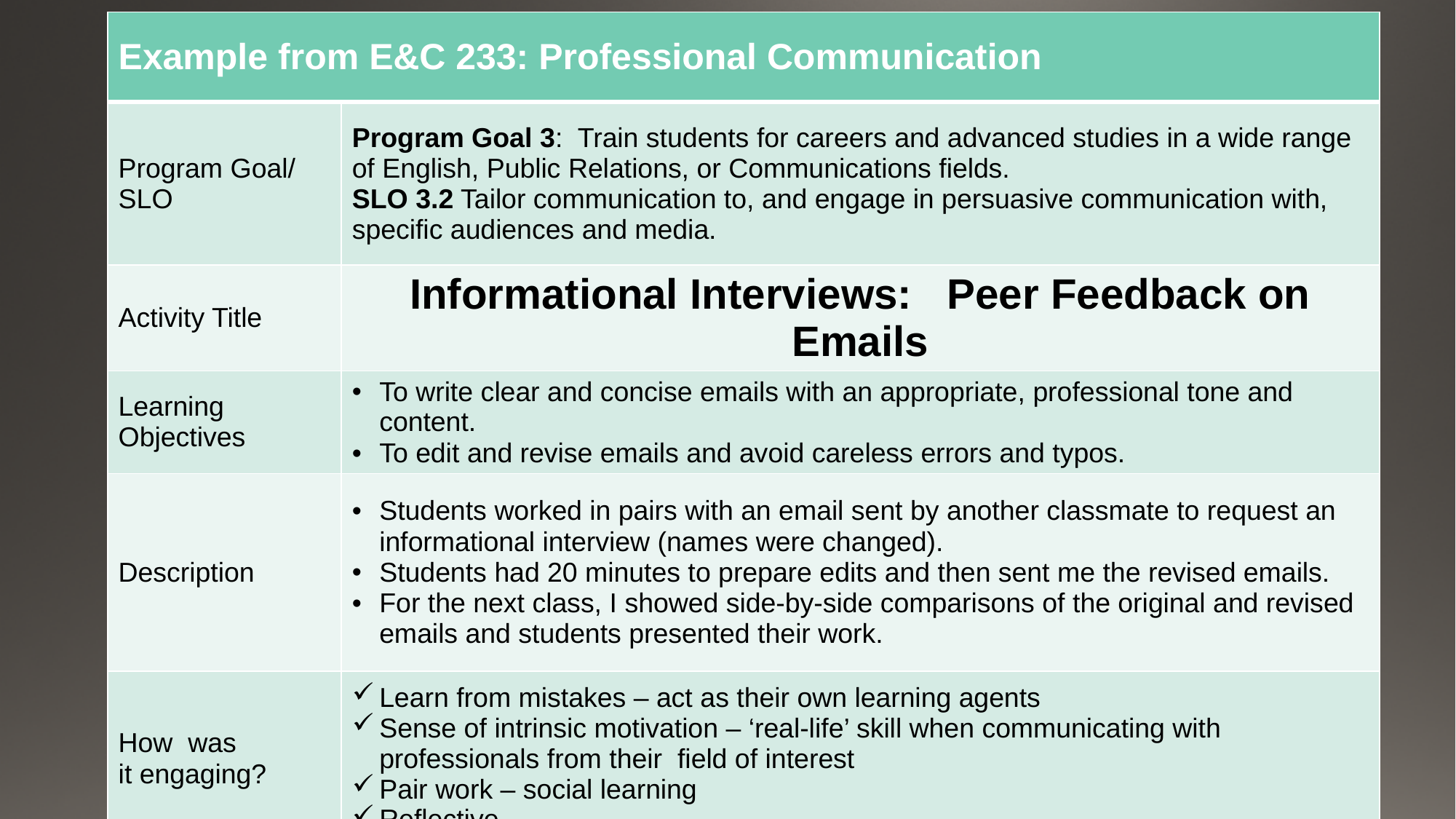

| Example from E&C 233: Professional Communication |  |
| --- | --- |
| Program Goal/ SLO | Program Goal 3: Train students for careers and advanced studies in a wide range of English, Public Relations, or Communications fields. SLO 3.2 Tailor communication to, and engage in persuasive communication with, specific audiences and media. |
| Activity Title | Informational Interviews: Peer Feedback on Emails |
| Learning Objectives | To write clear and concise emails with an appropriate, professional tone and content. To edit and revise emails and avoid careless errors and typos. |
| Description | Students worked in pairs with an email sent by another classmate to request an informational interview (names were changed). Students had 20 minutes to prepare edits and then sent me the revised emails. For the next class, I showed side-by-side comparisons of the original and revised emails and students presented their work. |
| How was it engaging? | Learn from mistakes – act as their own learning agents Sense of intrinsic motivation – ‘real-life’ skill when communicating with professionals from their field of interest Pair work – social learning Reflective |